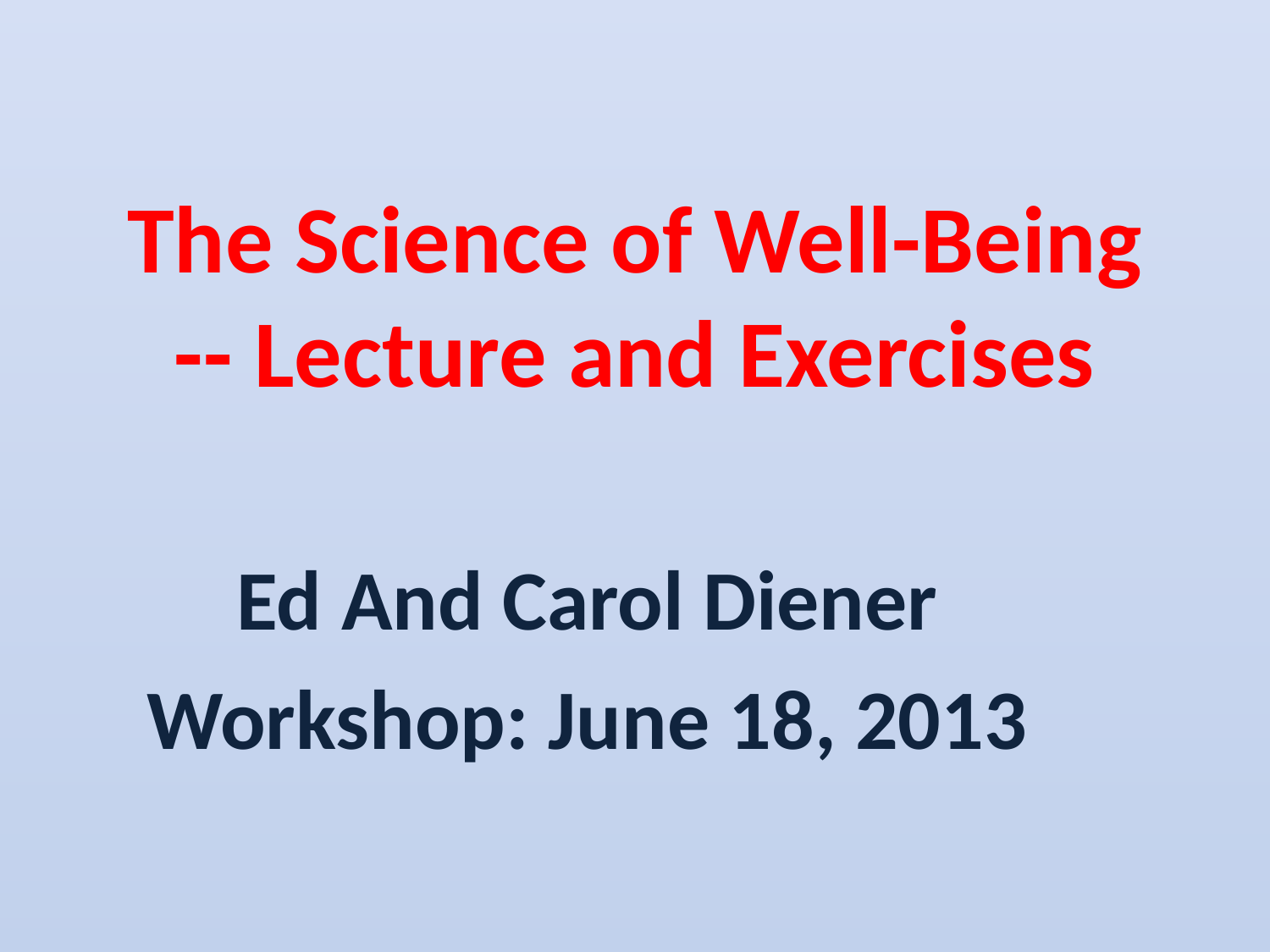

# The Science of Well-Being -- Lecture and Exercises
Ed And Carol Diener
Workshop: June 18, 2013